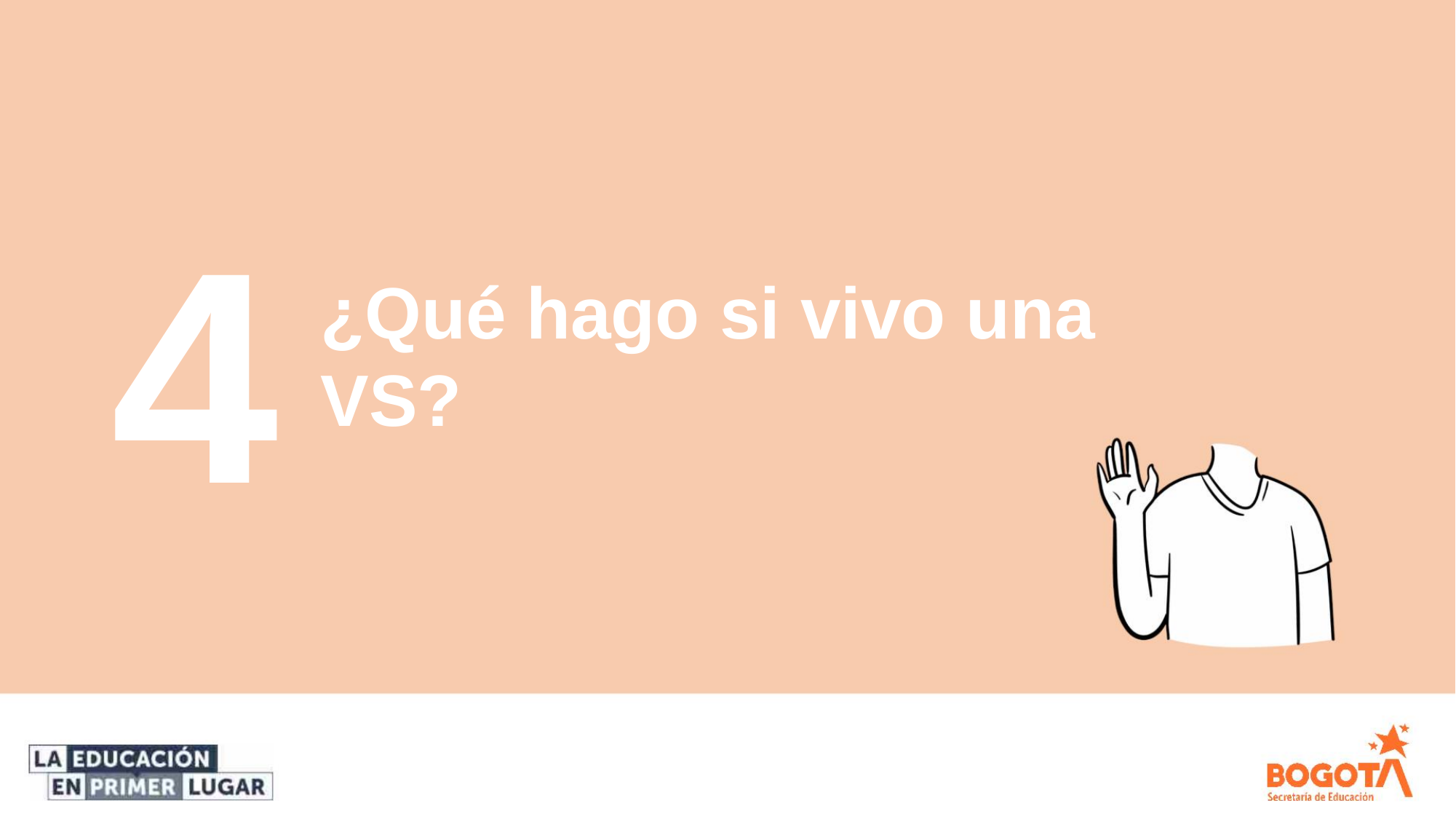

4
¿Qué hago si vivo una
VS?